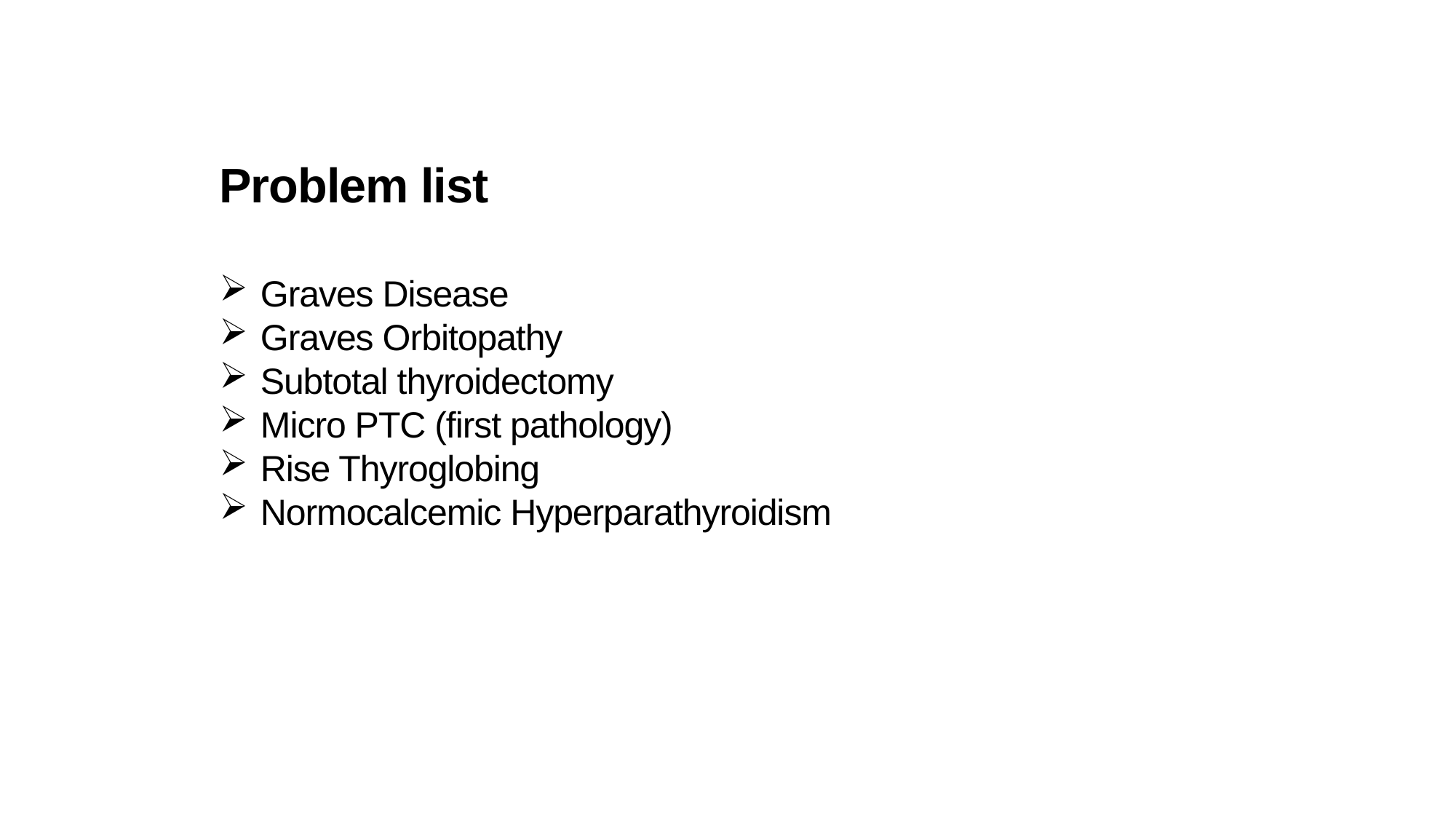

Problem list

Graves Disease
Graves Orbitopathy
Subtotal thyroidectomy
Micro PTC (first pathology)
Rise Thyroglobing
Normocalcemic Hyperparathyroidism